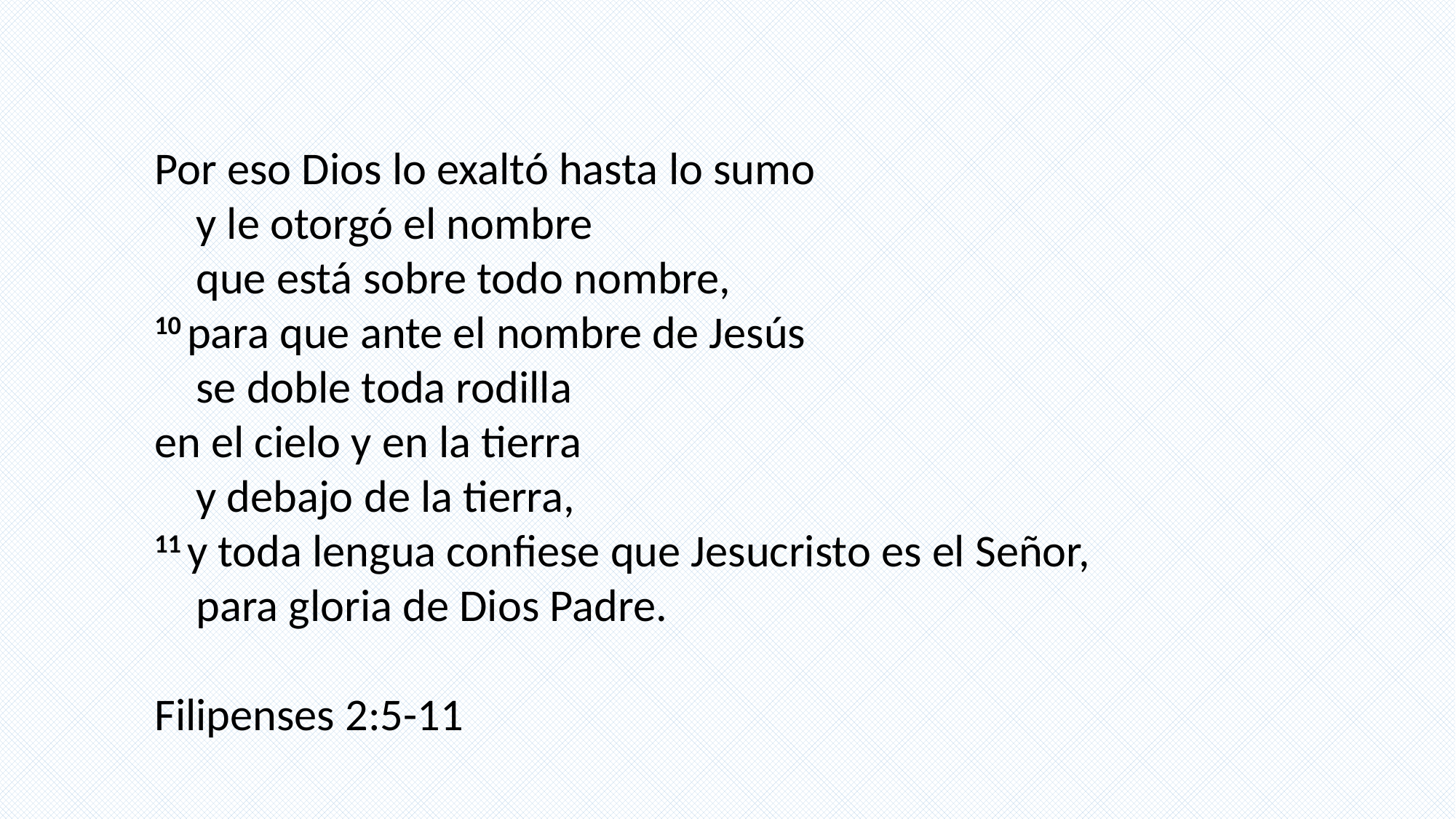

Por eso Dios lo exaltó hasta lo sumo
    y le otorgó el nombre
    que está sobre todo nombre,
10 para que ante el nombre de Jesús
    se doble toda rodilla
en el cielo y en la tierra
    y debajo de la tierra,
11 y toda lengua confiese que Jesucristo es el Señor,
    para gloria de Dios Padre.

Filipenses 2:5-11